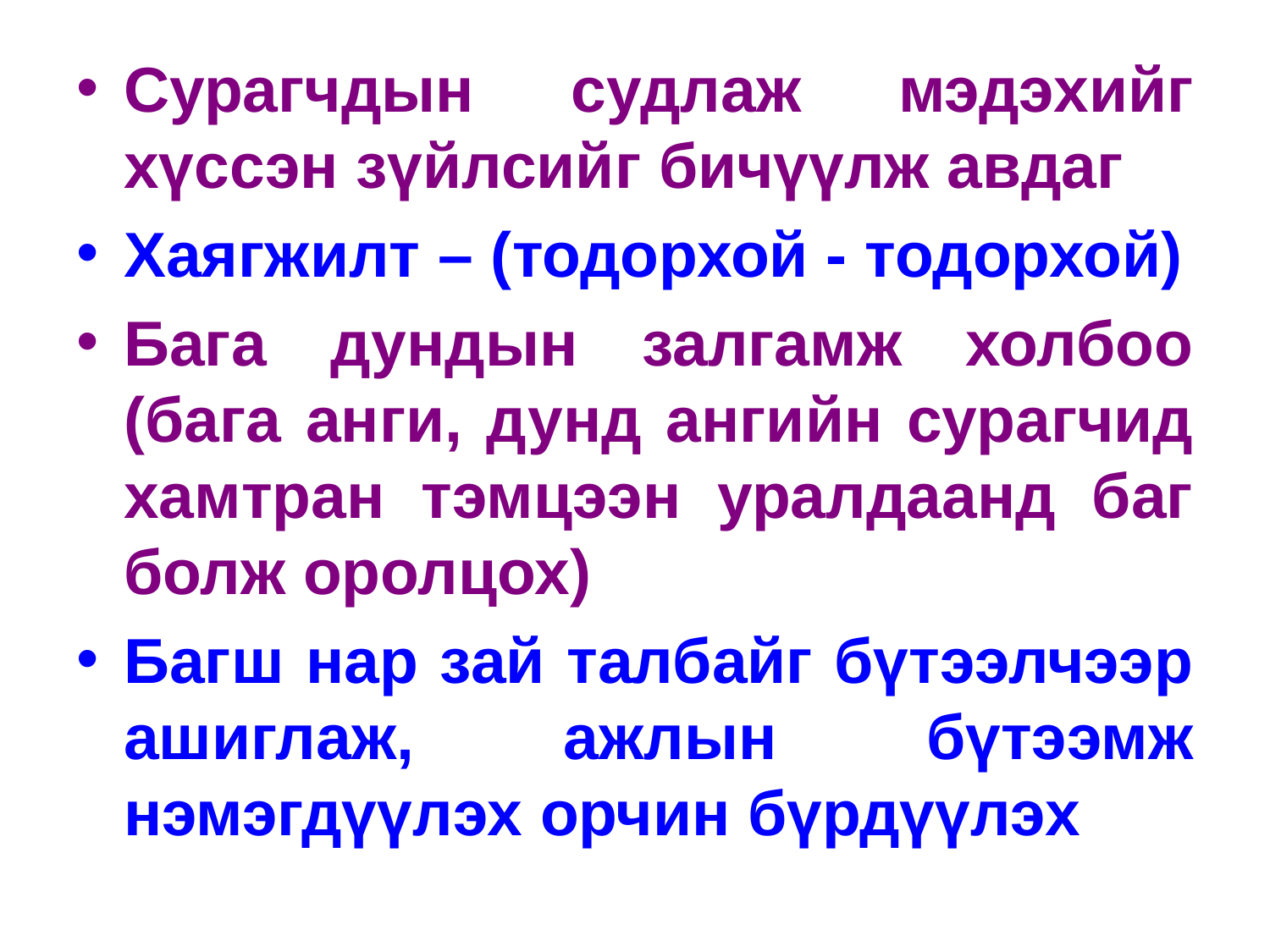

Сурагчдын судлаж мэдэхийг хүссэн зүйлсийг бичүүлж авдаг
Хаягжилт – (тодорхой - тодорхой)
Бага дундын залгамж холбоо (бага анги, дунд ангийн сурагчид хамтран тэмцээн уралдаанд баг болж оролцох)
Багш нар зай талбайг бүтээлчээр ашиглаж, ажлын бүтээмж нэмэгдүүлэх орчин бүрдүүлэх